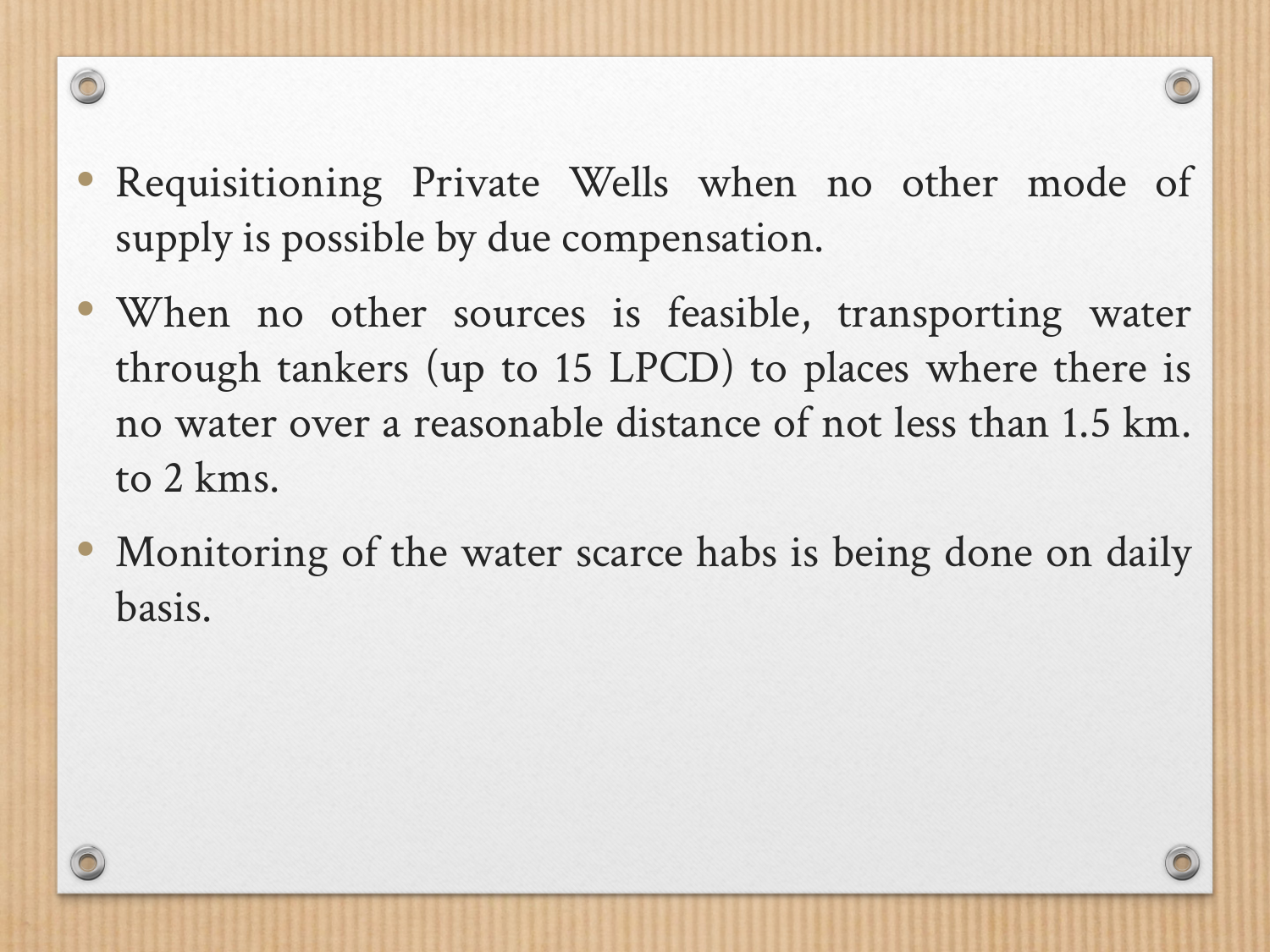

Requisitioning Private Wells when no other mode of supply is possible by due compensation.
When no other sources is feasible, transporting water through tankers (up to 15 LPCD) to places where there is no water over a reasonable distance of not less than 1.5 km. to 2 kms.
Monitoring of the water scarce habs is being done on daily basis.